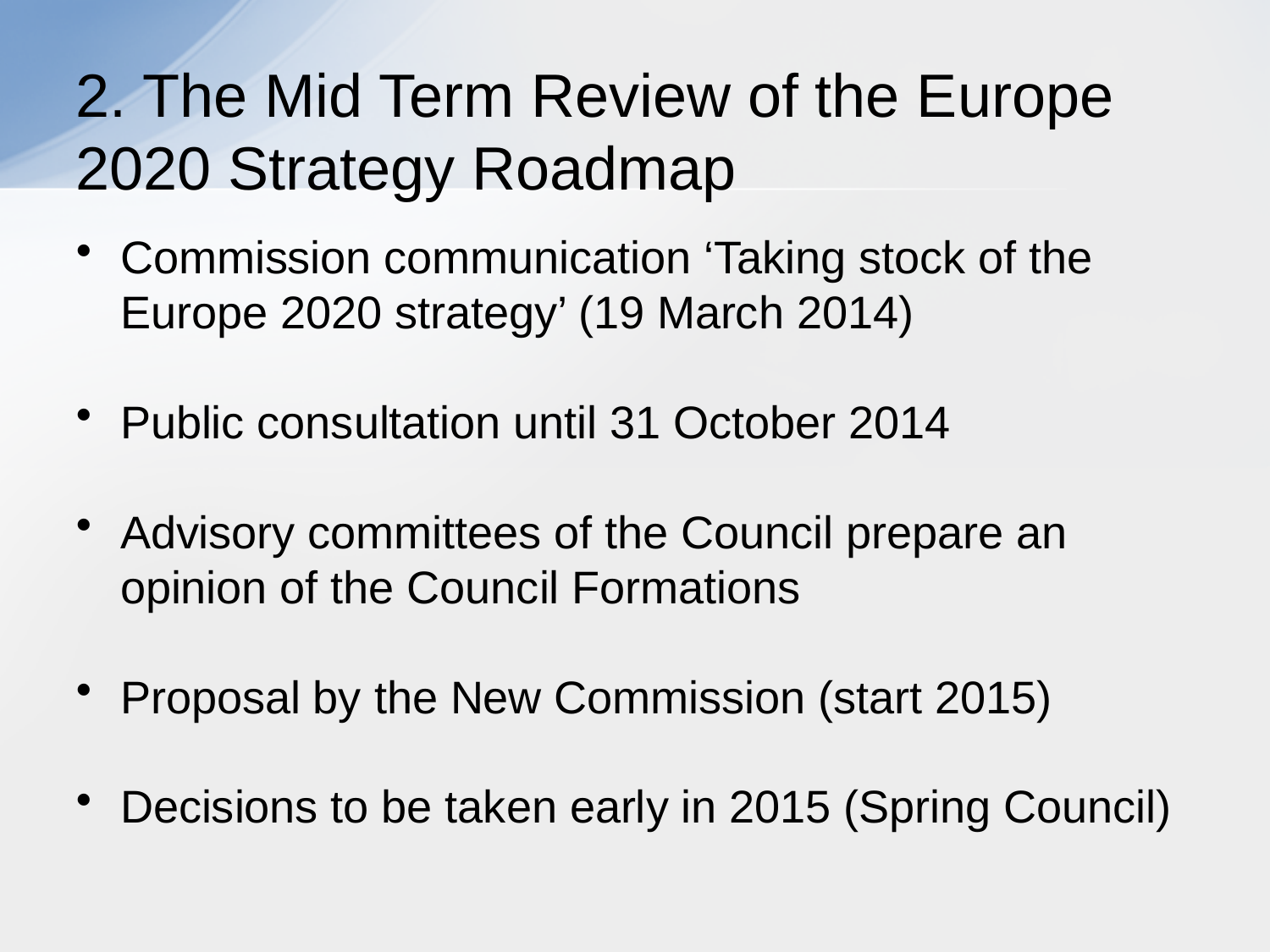

# 2. The Mid Term Review of the Europe 2020 Strategy Roadmap
Commission communication ‘Taking stock of the Europe 2020 strategy’ (19 March 2014)

Public consultation until 31 October 2014

Advisory committees of the Council prepare an opinion of the Council Formations

Proposal by the New Commission (start 2015)

Decisions to be taken early in 2015 (Spring Council)